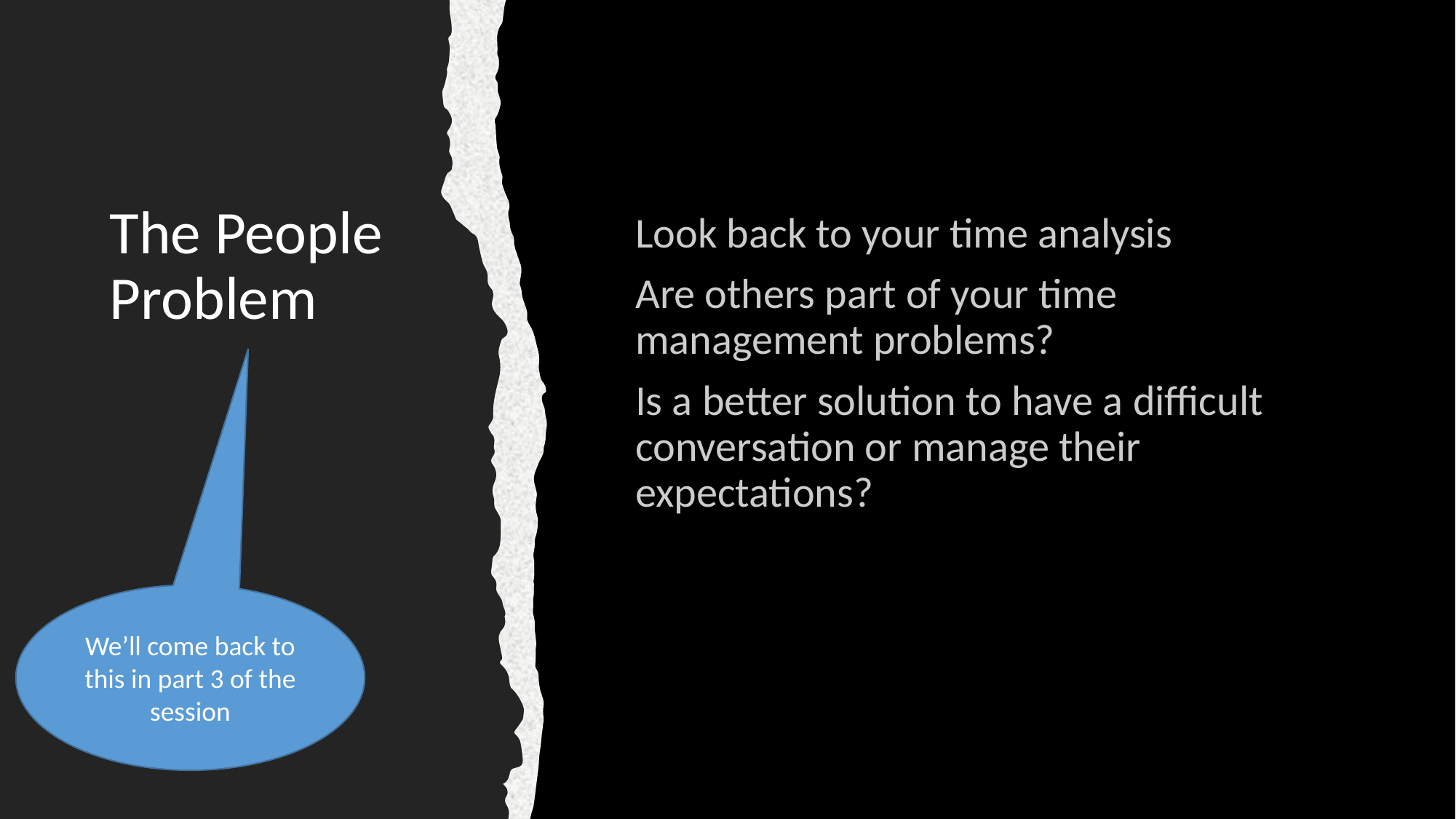

# The People Problem
Look back to your time analysis
Are others part of your time management problems?
Is a better solution to have a difficult conversation or manage their expectations?

We’ll come back to this in part 3 of the session